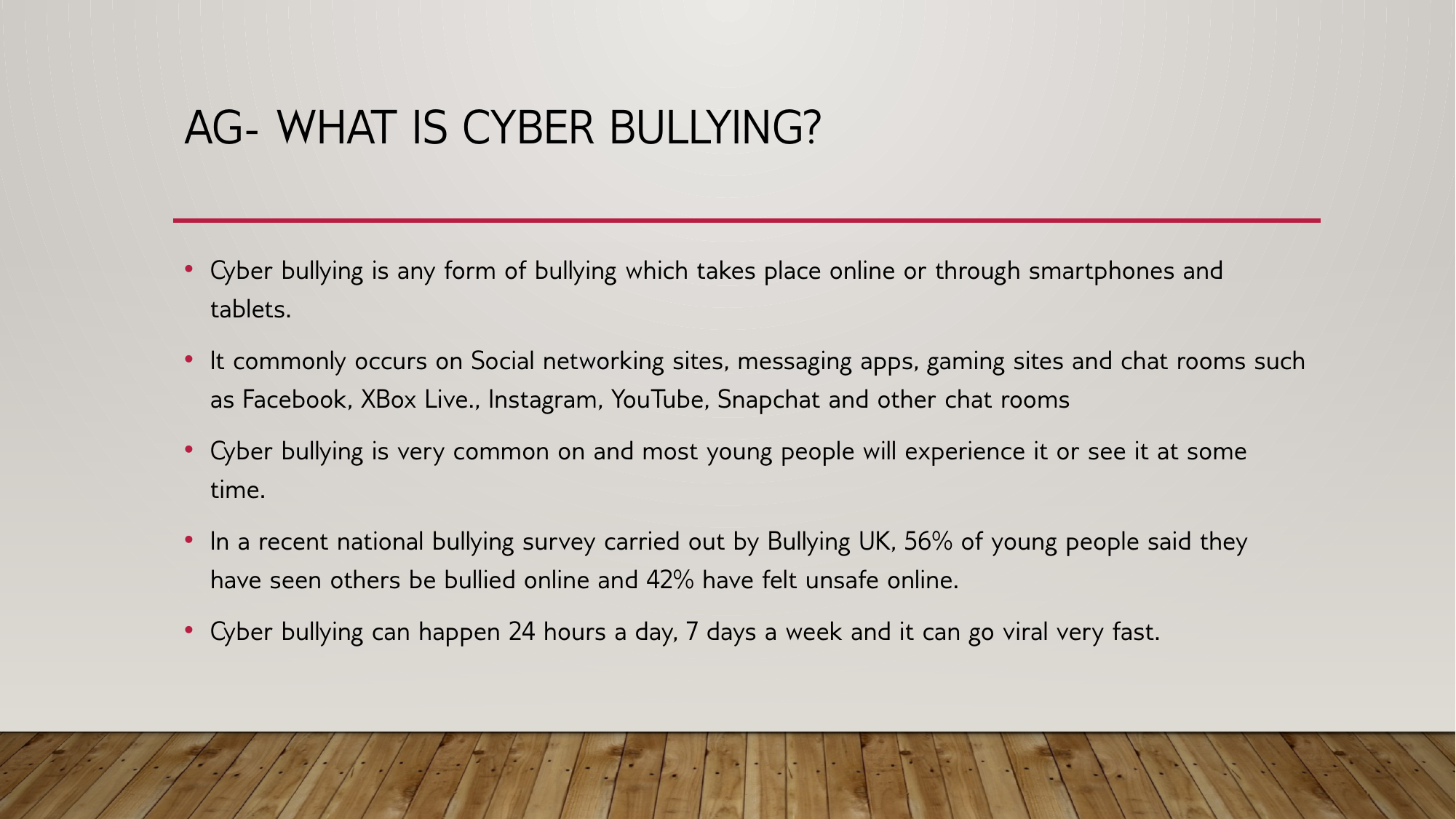

# AG- What is cyber bullying?
Cyber bullying is any form of bullying which takes place online or through smartphones and tablets.
It commonly occurs on Social networking sites, messaging apps, gaming sites and chat rooms such as Facebook, XBox Live., Instagram, YouTube, Snapchat and other chat rooms
Cyber bullying is very common on and most young people will experience it or see it at some time.
In a recent national bullying survey carried out by Bullying UK, 56% of young people said they have seen others be bullied online and 42% have felt unsafe online.
Cyber bullying can happen 24 hours a day, 7 days a week and it can go viral very fast.